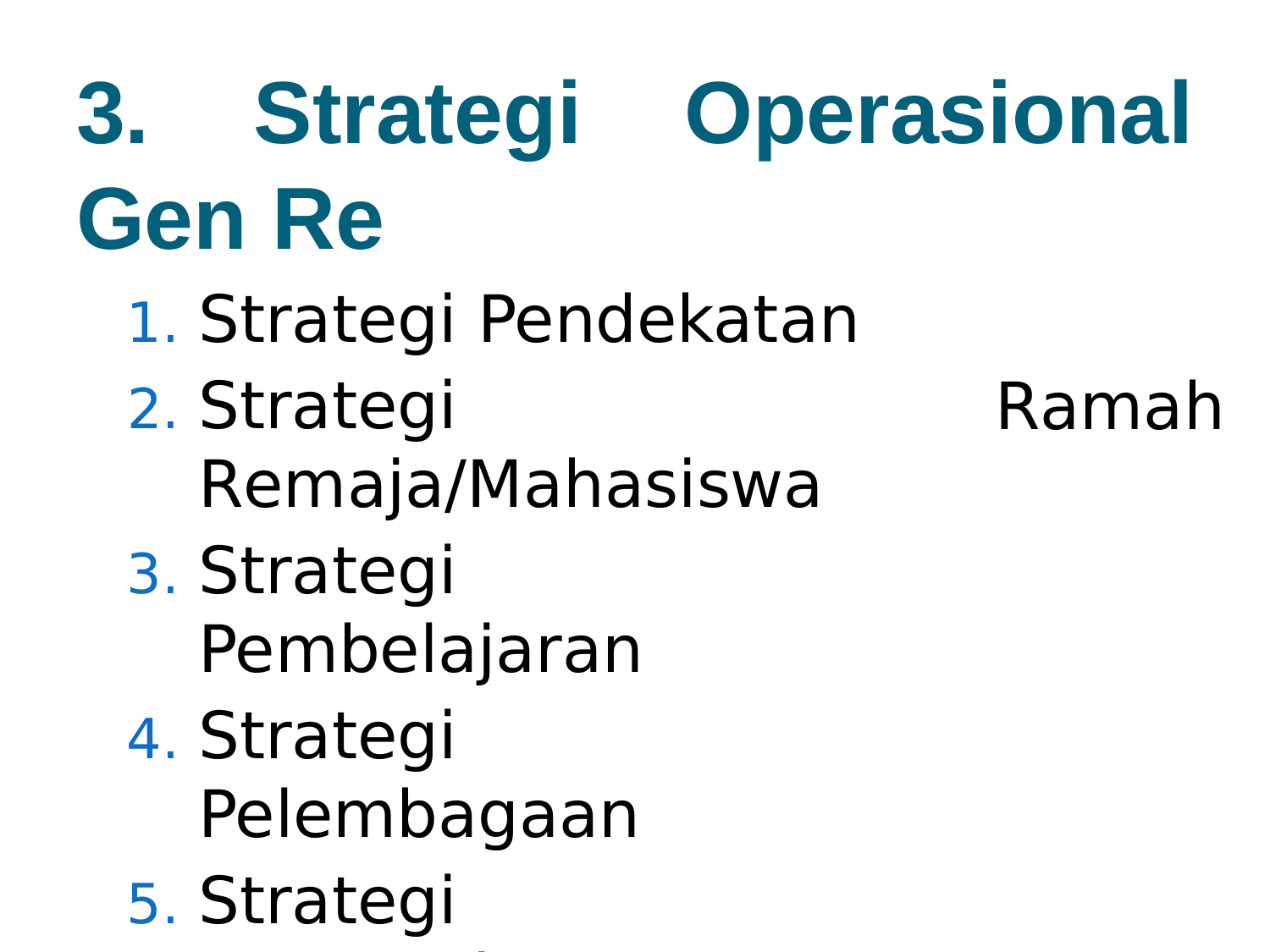

# 3.	Strategi	Operasional
Gen Re
Strategi Pendekatan
Strategi  Remaja/Mahasiswa
Strategi Pembelajaran
Strategi Pelembagaan
Strategi Pencapaian
Ramah